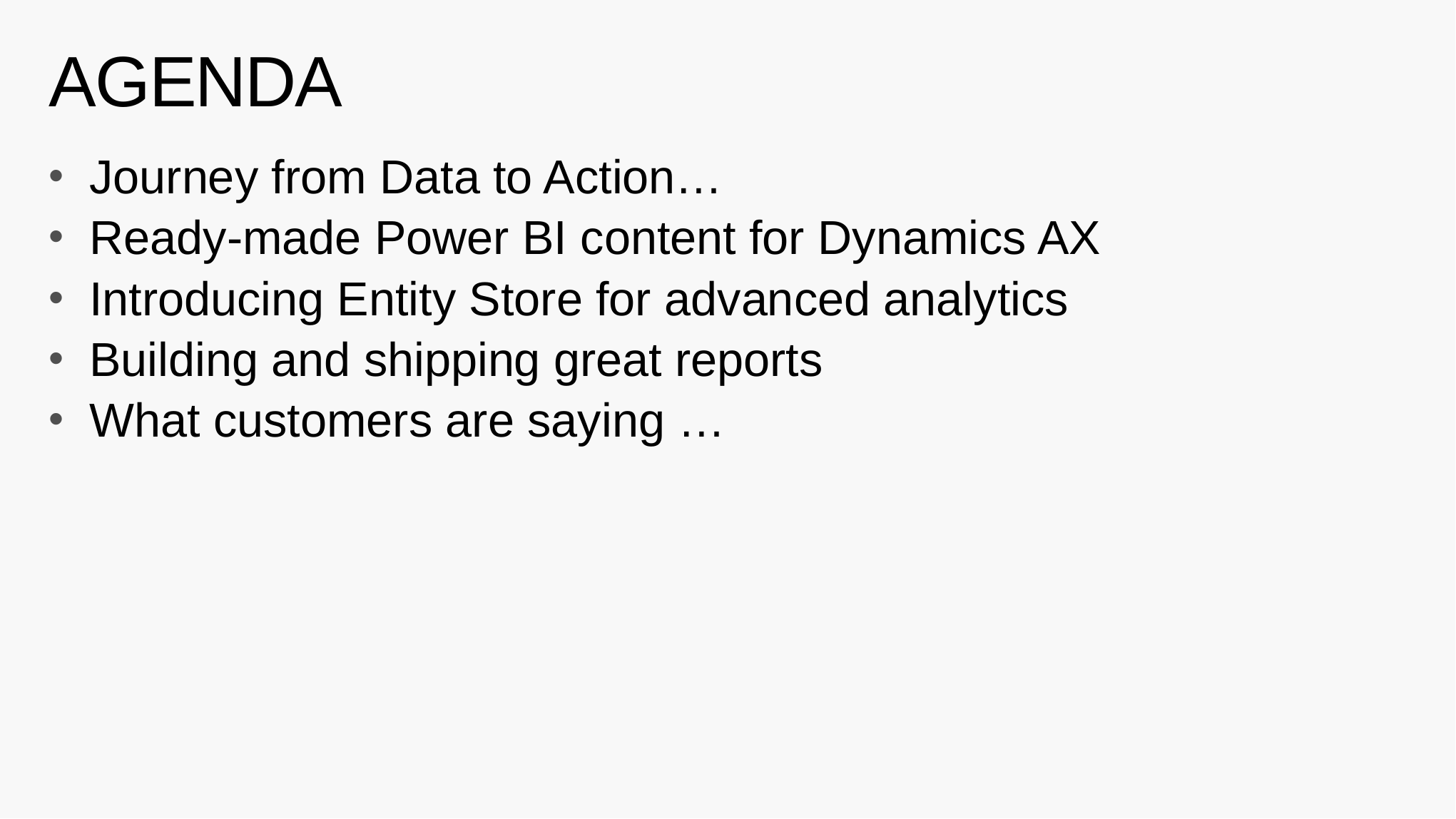

# AGENDA
Journey from Data to Action…
Ready-made Power BI content for Dynamics AX
Introducing Entity Store for advanced analytics
Building and shipping great reports
What customers are saying …